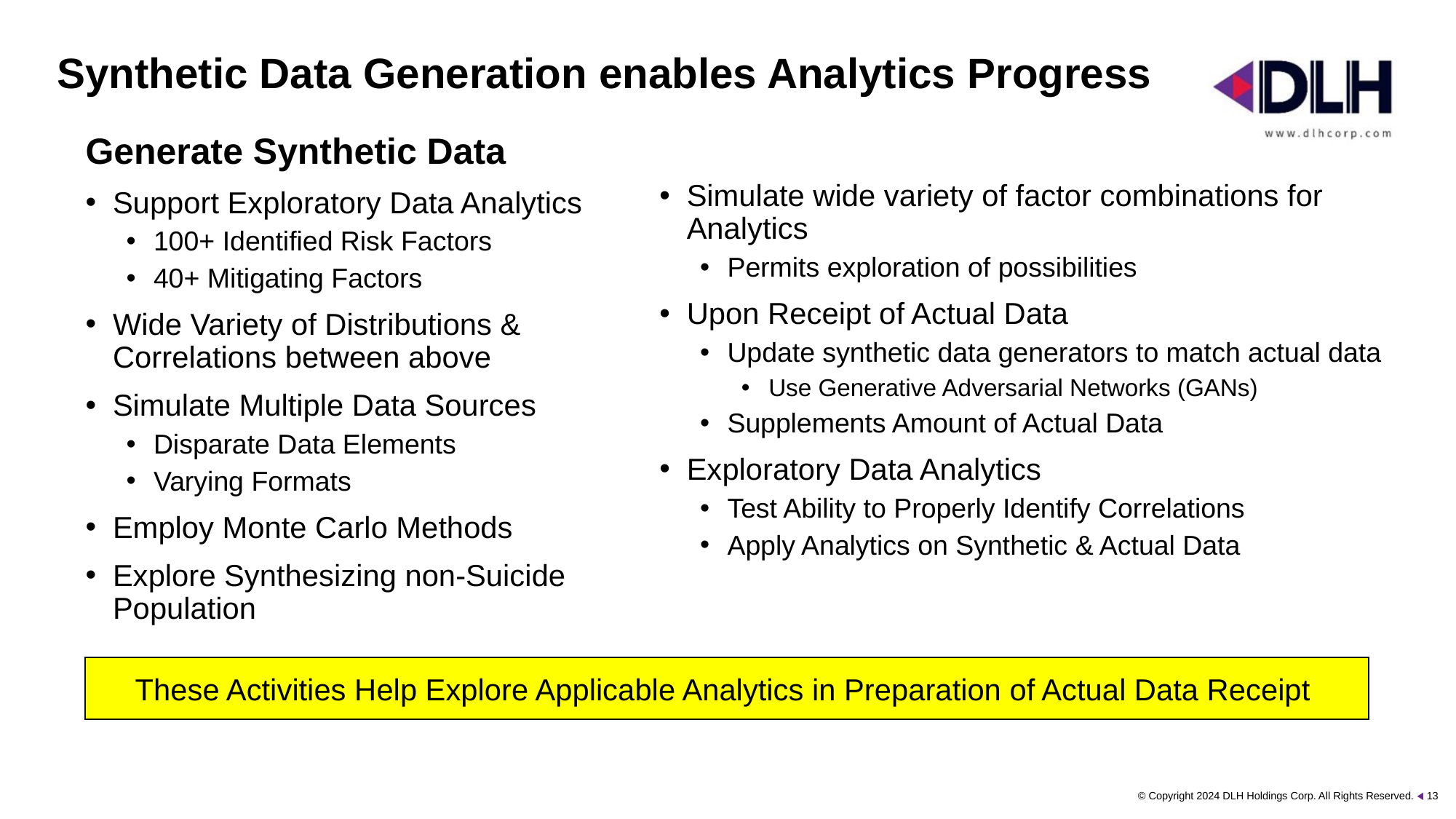

# Synthetic Data Generation enables Analytics Progress
Generate Synthetic Data
Support Exploratory Data Analytics
100+ Identified Risk Factors
40+ Mitigating Factors
Wide Variety of Distributions & Correlations between above
Simulate Multiple Data Sources
Disparate Data Elements
Varying Formats
Employ Monte Carlo Methods
Explore Synthesizing non-Suicide Population

Simulate wide variety of factor combinations for Analytics
Permits exploration of possibilities
Upon Receipt of Actual Data
Update synthetic data generators to match actual data
Use Generative Adversarial Networks (GANs)
Supplements Amount of Actual Data
Exploratory Data Analytics
Test Ability to Properly Identify Correlations
Apply Analytics on Synthetic & Actual Data
These Activities Help Explore Applicable Analytics in Preparation of Actual Data Receipt